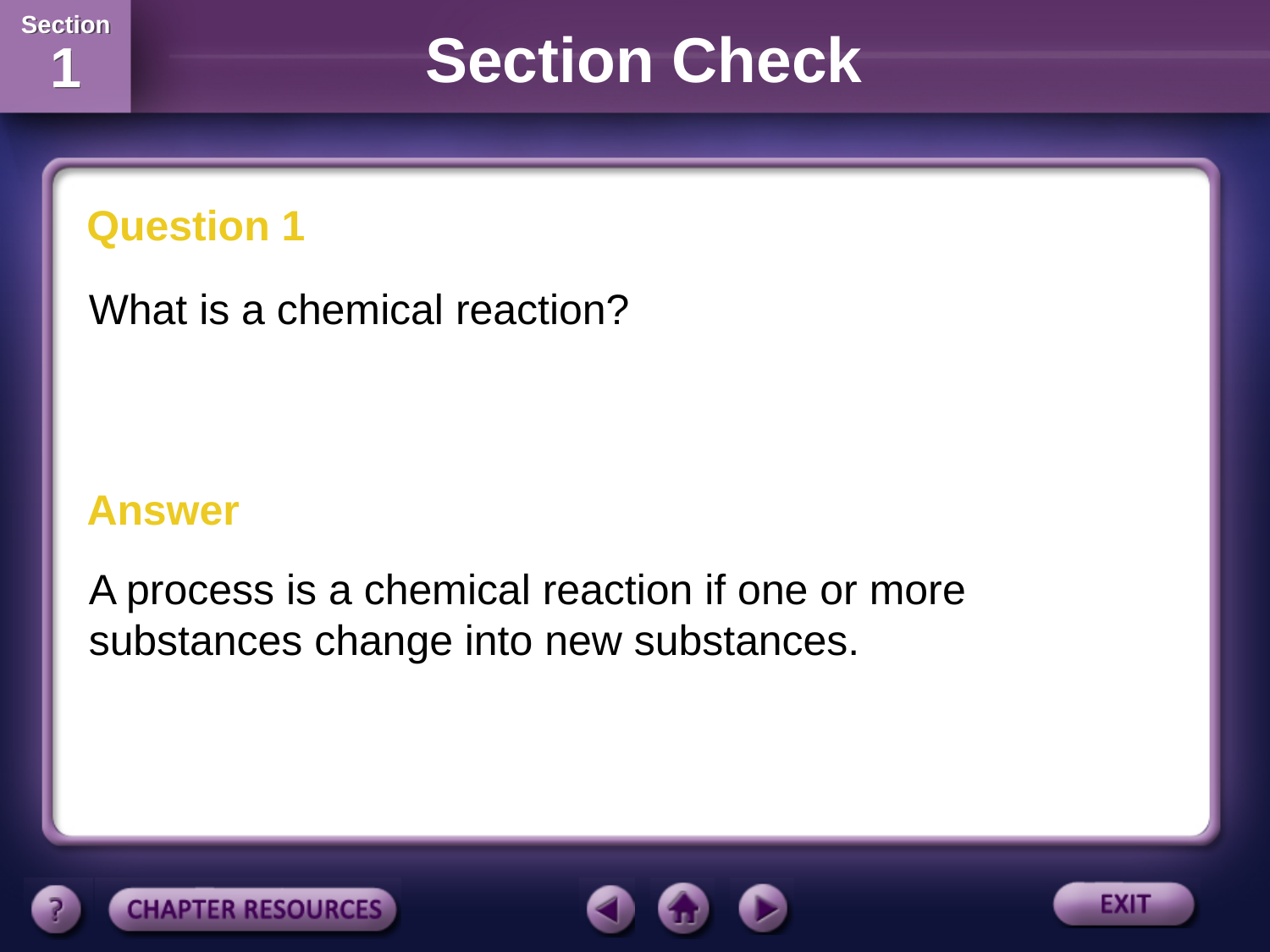

Section Check
Question 1
What is a chemical reaction?
Answer
A process is a chemical reaction if one or more substances change into new substances.